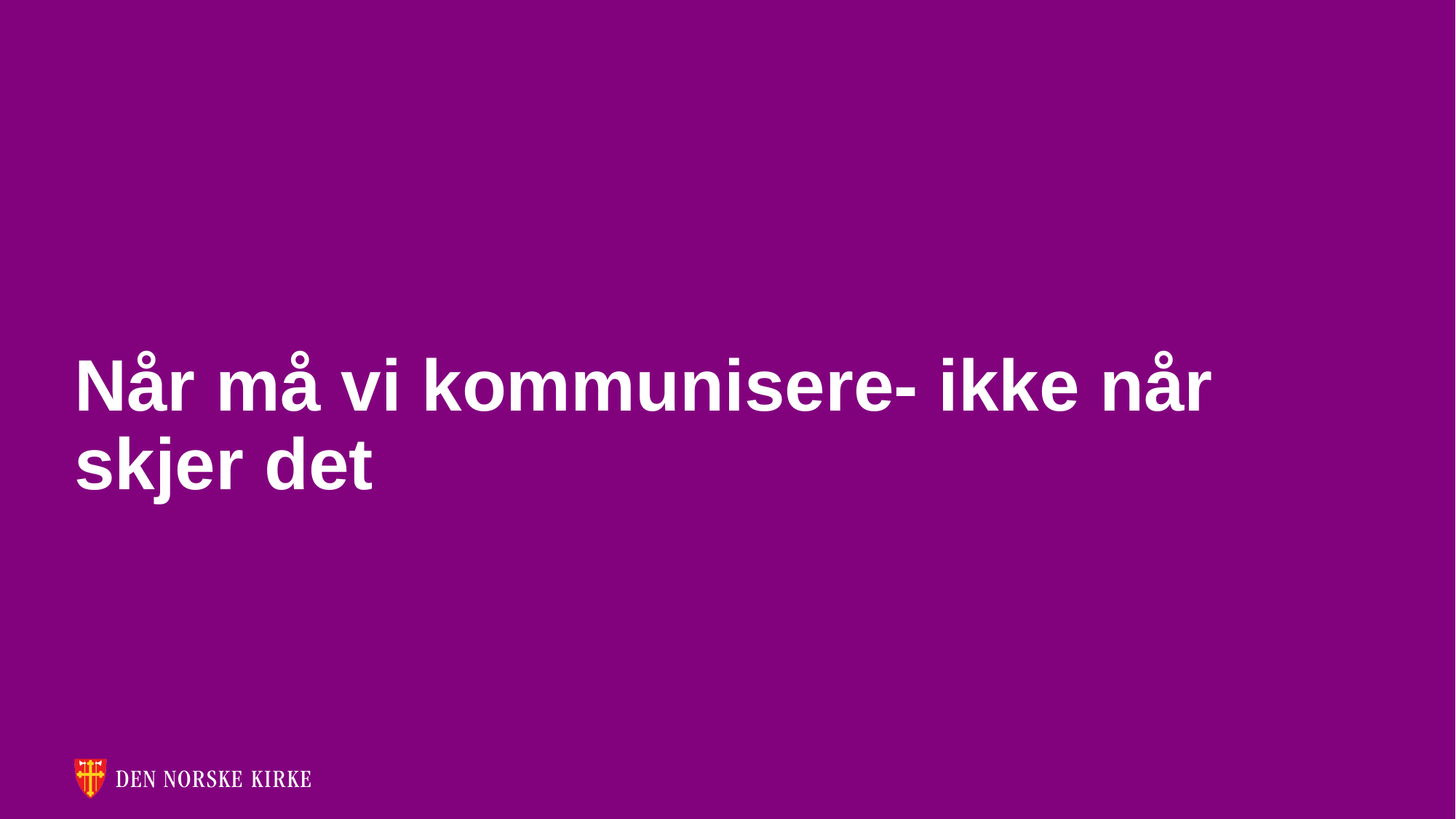

# Når må vi kommunisere- ikke når skjer det